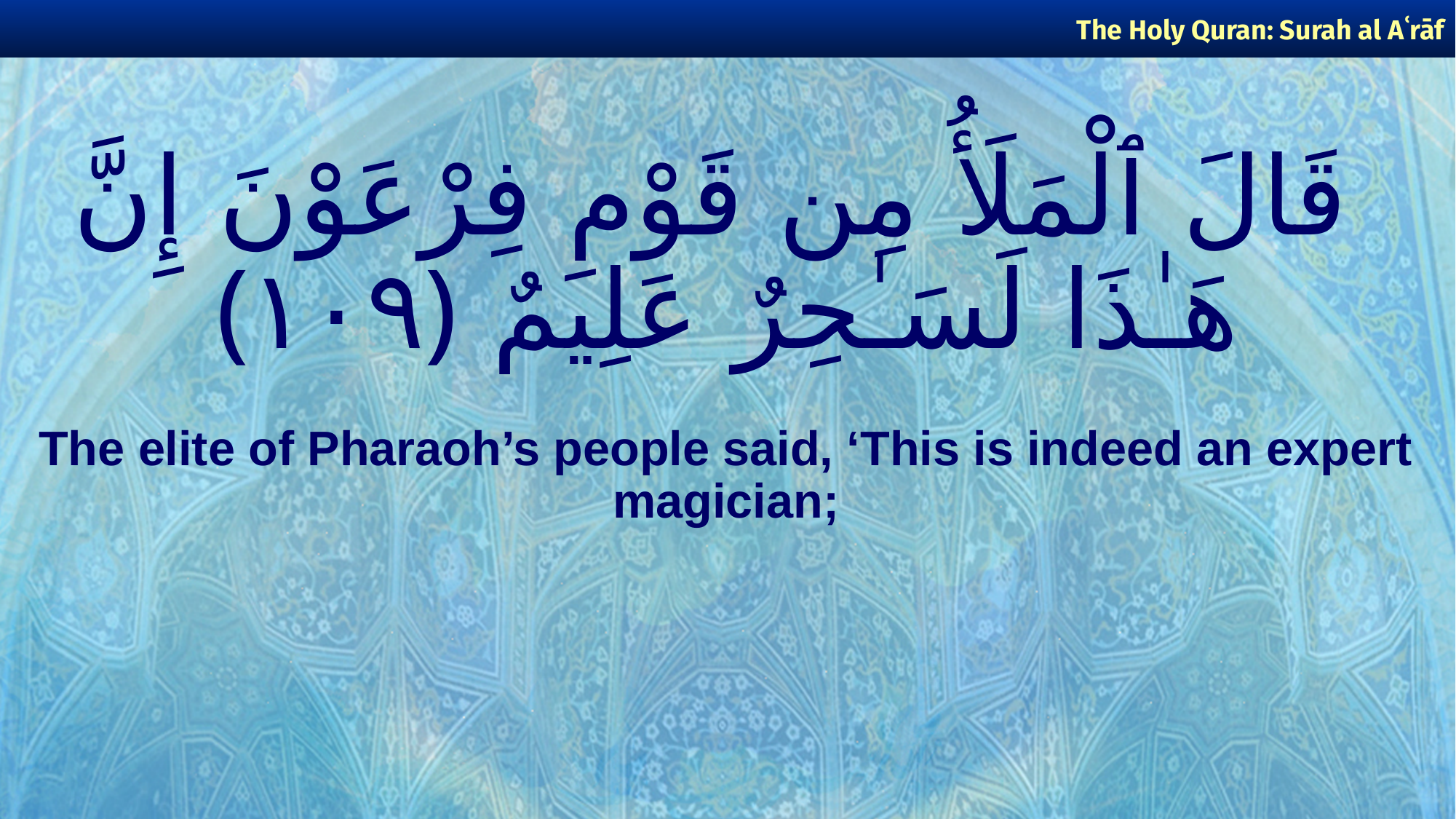

The Holy Quran: Surah al­ Aʿrāf
# قَالَ ٱلْمَلَأُ مِن قَوْمِ فِرْعَوْنَ إِنَّ هَـٰذَا لَسَـٰحِرٌ عَلِيمٌ ﴿١٠٩﴾
The elite of Pharaoh’s people said, ‘This is indeed an expert magician;